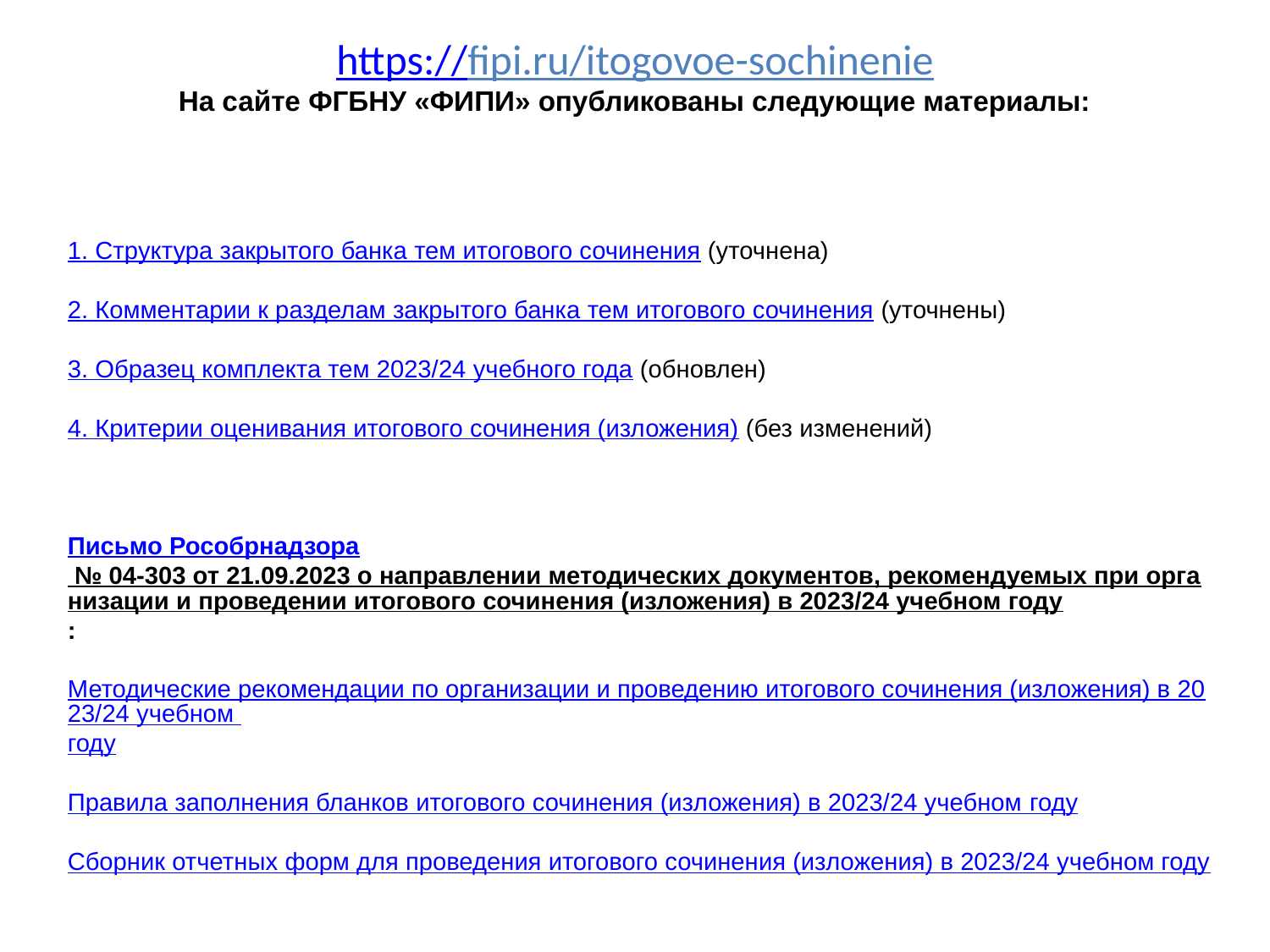

# https://fipi.ru/itogovoe-sochinenie На сайте ФГБНУ «ФИПИ» опубликованы следующие материалы:
1. Структура закрытого банка тем итогового сочинения (уточнена)
2. Комментарии к разделам закрытого банка тем итогового сочинения (уточнены)
3. Образец комплекта тем 2023/24 учебного года (обновлен)
4. Критерии оценивания итогового сочинения (изложения) (без изменений)

Письмо Рособрнадзора № 04-303 от 21.09.2023 о направлении методических документов, рекомендуемых при организации и проведении итогового сочинения (изложения) в 2023/24 учебном году:
Методические рекомендации по организации и проведению итогового сочинения (изложения) в 2023/24 учебном году

Правила заполнения бланков итогового сочинения (изложения) в 2023/24 учебном году

Сборник отчетных форм для проведения итогового сочинения (изложения) в 2023/24 учебном году